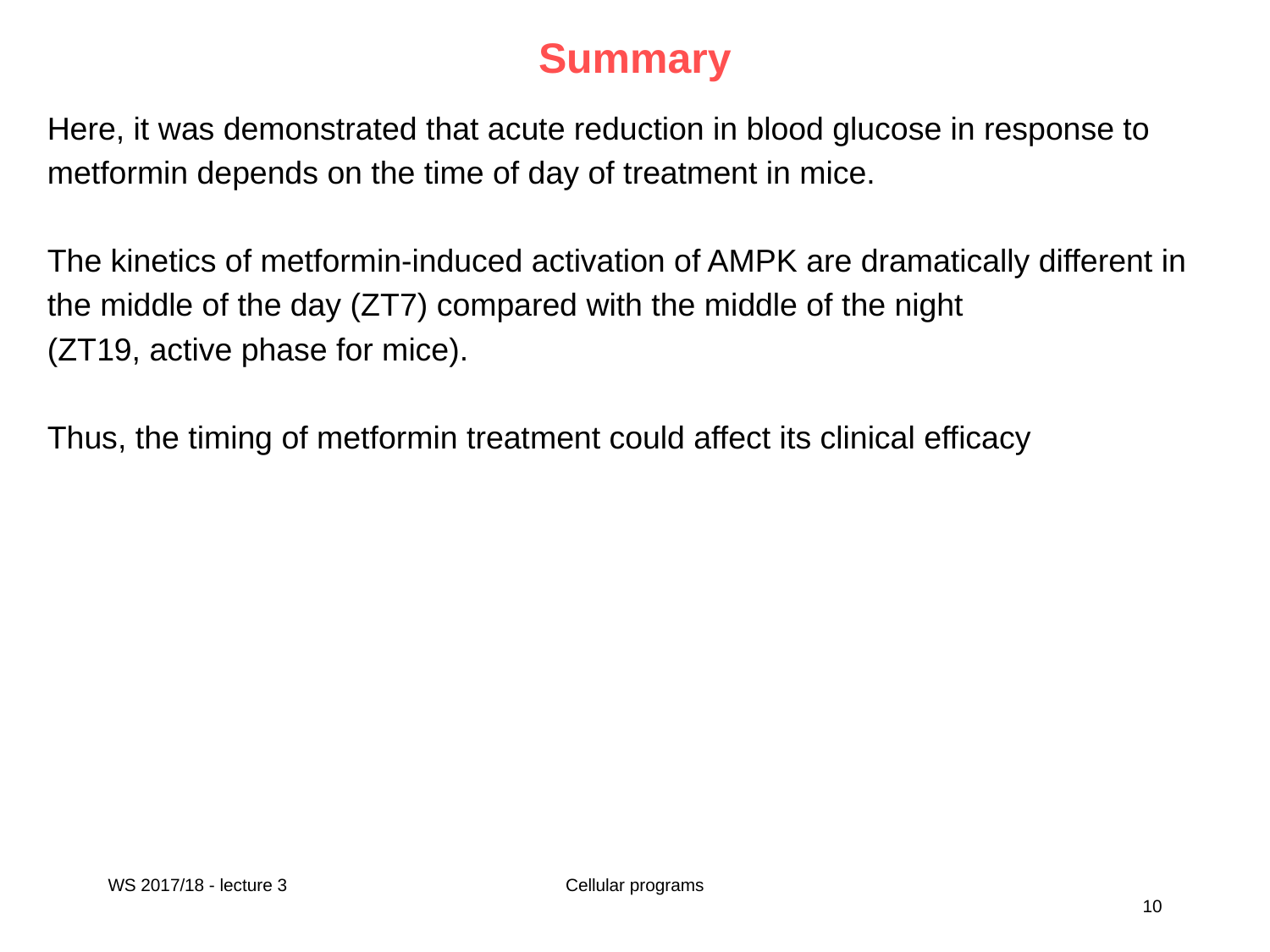

# Summary
Here, it was demonstrated that acute reduction in blood glucose in response to metformin depends on the time of day of treatment in mice.

The kinetics of metformin-induced activation of AMPK are dramatically different in the middle of the day (ZT7) compared with the middle of the night
(ZT19, active phase for mice).

Thus, the timing of metformin treatment could affect its clinical efficacy
WS 2017/18 - lecture 3
Cellular programs

10